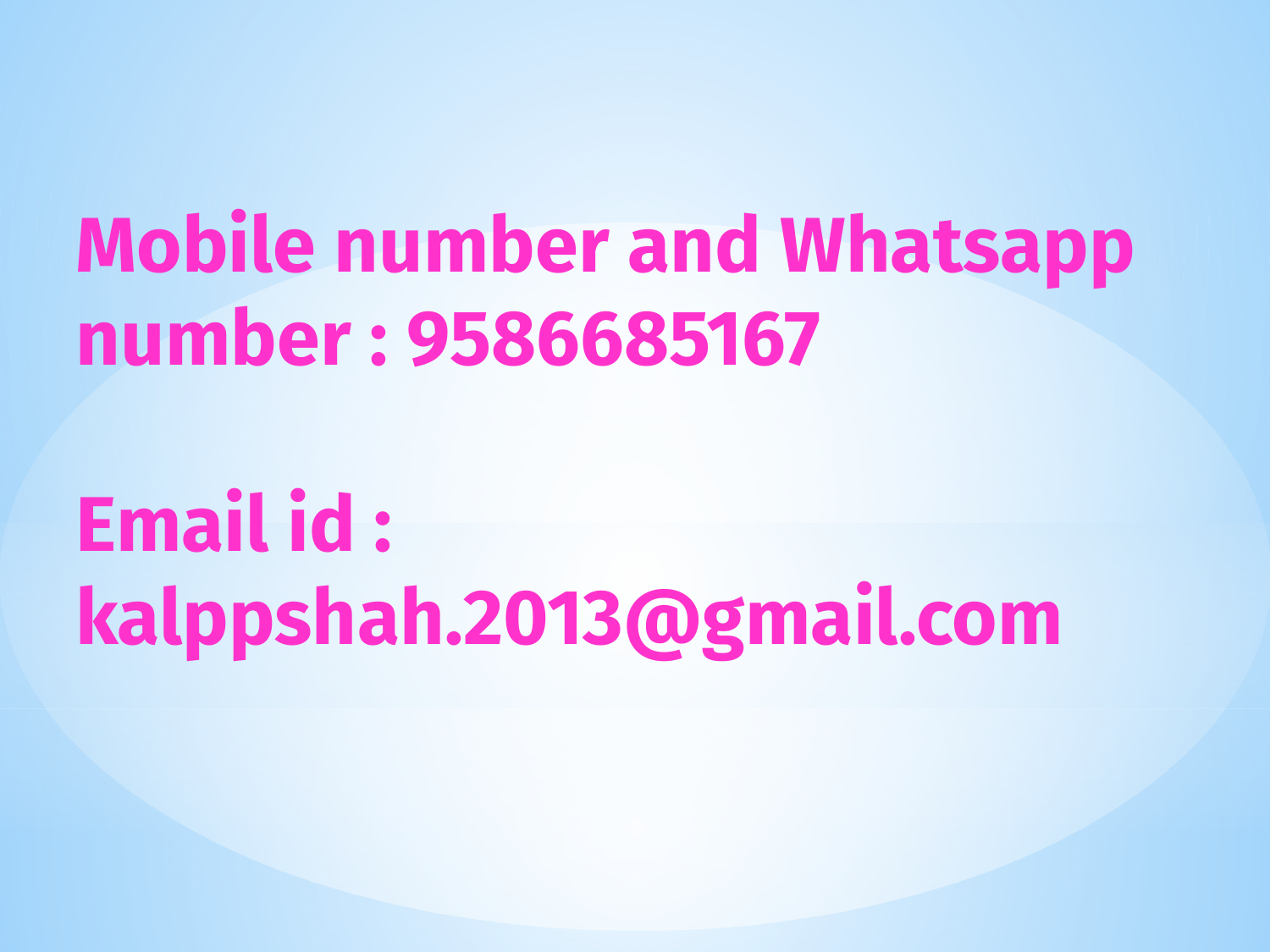

Mobile number and Whatsapp number : 9586685167

Email id : kalppshah.2013@gmail.com